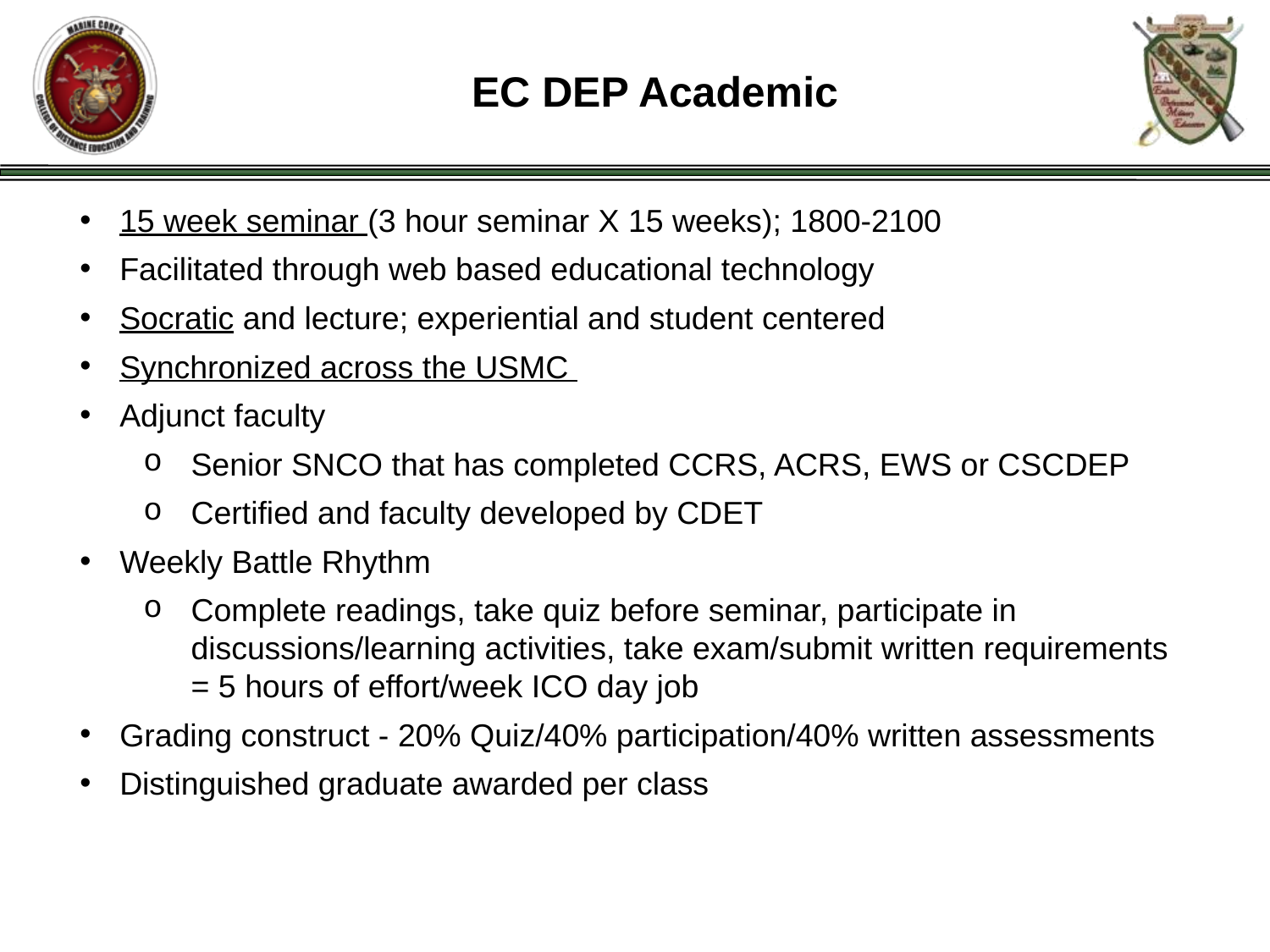

# EC DEP Academic

15 week seminar (3 hour seminar X 15 weeks); 1800-2100
Facilitated through web based educational technology
Socratic and lecture; experiential and student centered
Synchronized across the USMC
Adjunct faculty
Senior SNCO that has completed CCRS, ACRS, EWS or CSCDEP
Certified and faculty developed by CDET
Weekly Battle Rhythm
Complete readings, take quiz before seminar, participate in discussions/learning activities, take exam/submit written requirements = 5 hours of effort/week ICO day job
Grading construct - 20% Quiz/40% participation/40% written assessments
Distinguished graduate awarded per class